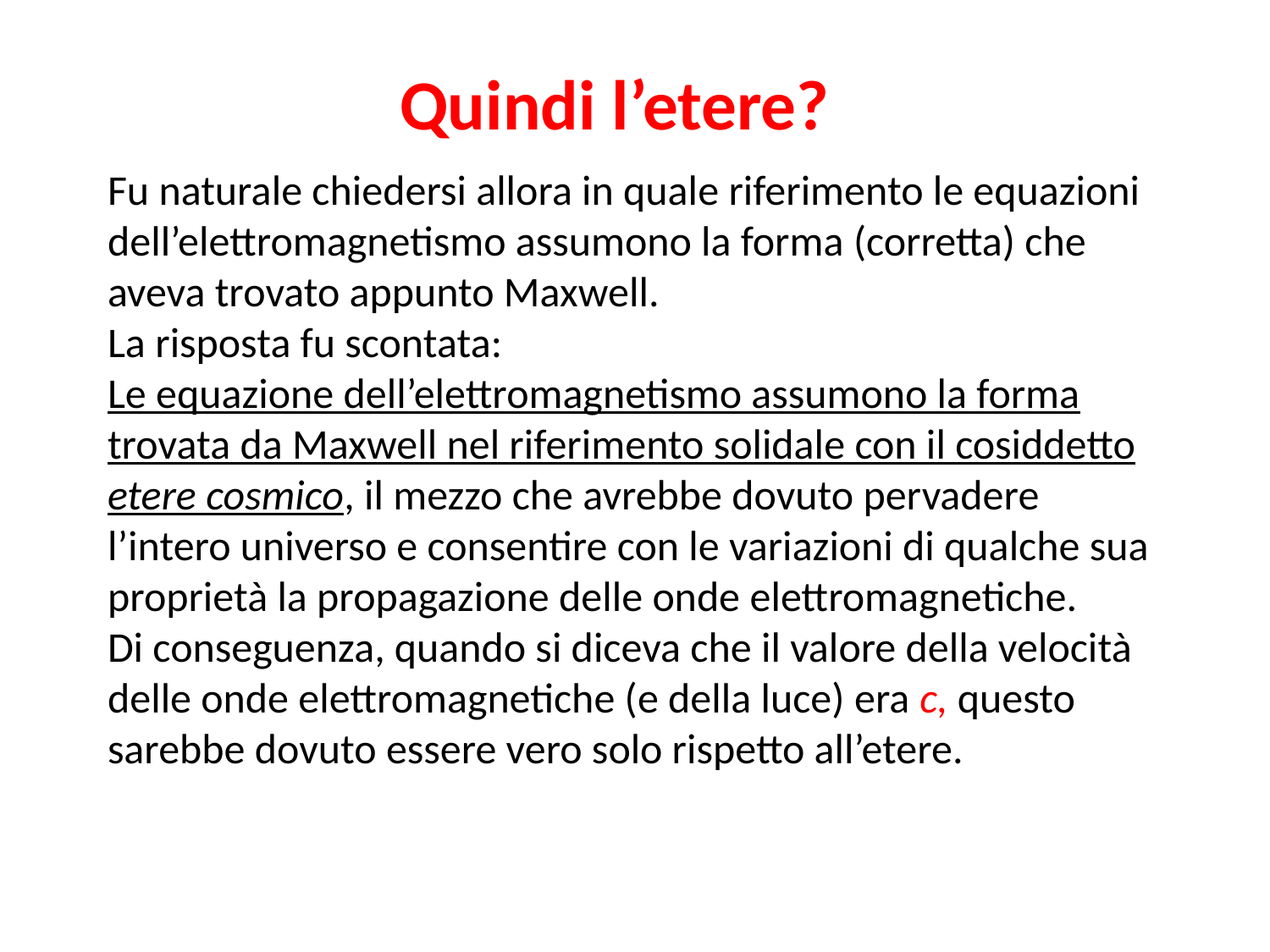

# Quindi l’etere?

Fu naturale chiedersi allora in quale riferimento le equazioni dell’elettromagnetismo assumono la forma (corretta) che aveva trovato appunto Maxwell.
La risposta fu scontata:
Le equazione dell’elettromagnetismo assumono la forma trovata da Maxwell nel riferimento solidale con il cosiddetto etere cosmico, il mezzo che avrebbe dovuto pervadere l’intero universo e consentire con le variazioni di qualche sua proprietà la propagazione delle onde elettromagnetiche.
Di conseguenza, quando si diceva che il valore della velocità delle onde elettromagnetiche (e della luce) era c, questo sarebbe dovuto essere vero solo rispetto all’etere.